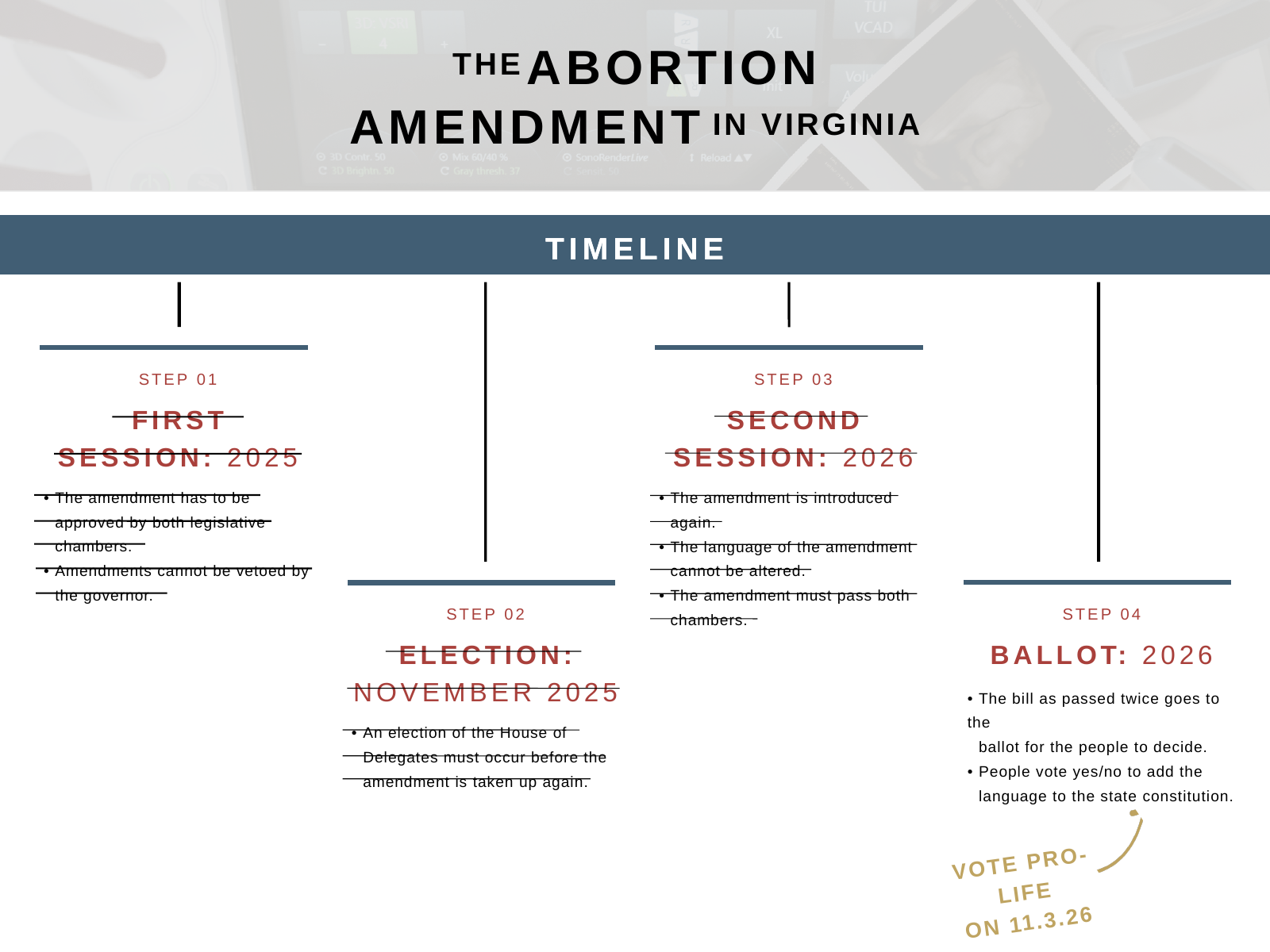

ABORTION
THE
AMENDMENT
IN VIRGINIA

TIMELINE
TIMELINE

STEP 01
FIRST
SESSION: 2025

• The amendment has to be
• approved by both legislative
• chambers.
• Amendments cannot be vetoed by
• the governor.

STEP 04
BALLOT: 2026
• The bill as passed twice goes to the
• ballot for the people to decide.
• People vote yes/no to add the
• language to the state constitution.

STEP 03
SECOND
SESSION: 2026

• The amendment is introduced
• again.
• The language of the amendment
• cannot be altered.
• The amendment must pass both
• chambers.

STEP 02
ELECTION:
NOVEMBER 2025

• An election of the House of
• Delegates must occur before the
• amendment is taken up again.

VOTE PRO-LIFE
ON 11.3.26